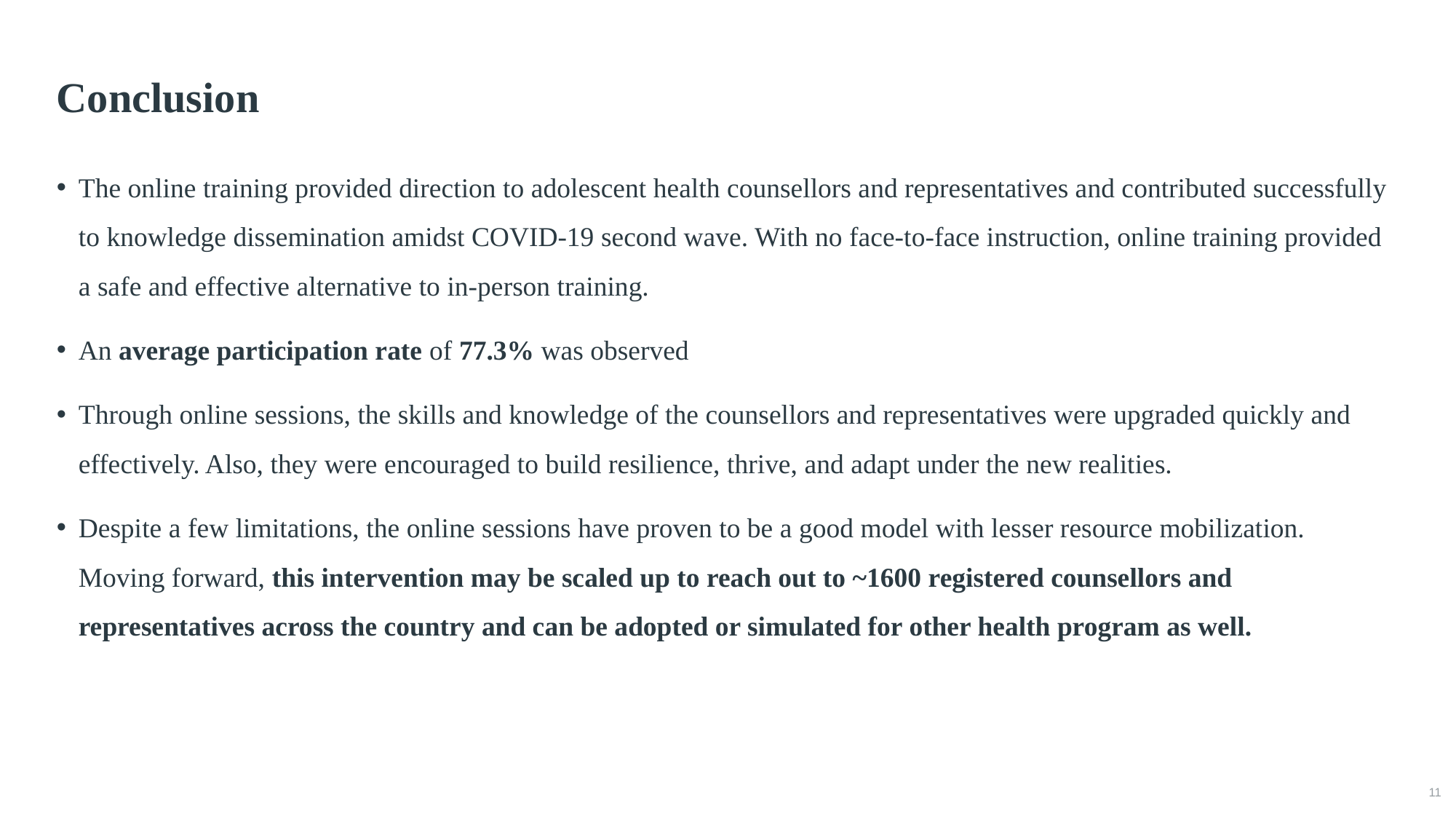

# Conclusion
The online training provided direction to adolescent health counsellors and representatives and contributed successfully to knowledge dissemination amidst COVID-19 second wave. With no face-to-face instruction, online training provided a safe and effective alternative to in-person training.
An average participation rate of 77.3% was observed
Through online sessions, the skills and knowledge of the counsellors and representatives were upgraded quickly and effectively. Also, they were encouraged to build resilience, thrive, and adapt under the new realities.
Despite a few limitations, the online sessions have proven to be a good model with lesser resource mobilization. Moving forward, this intervention may be scaled up to reach out to ~1600 registered counsellors and representatives across the country and can be adopted or simulated for other health program as well.